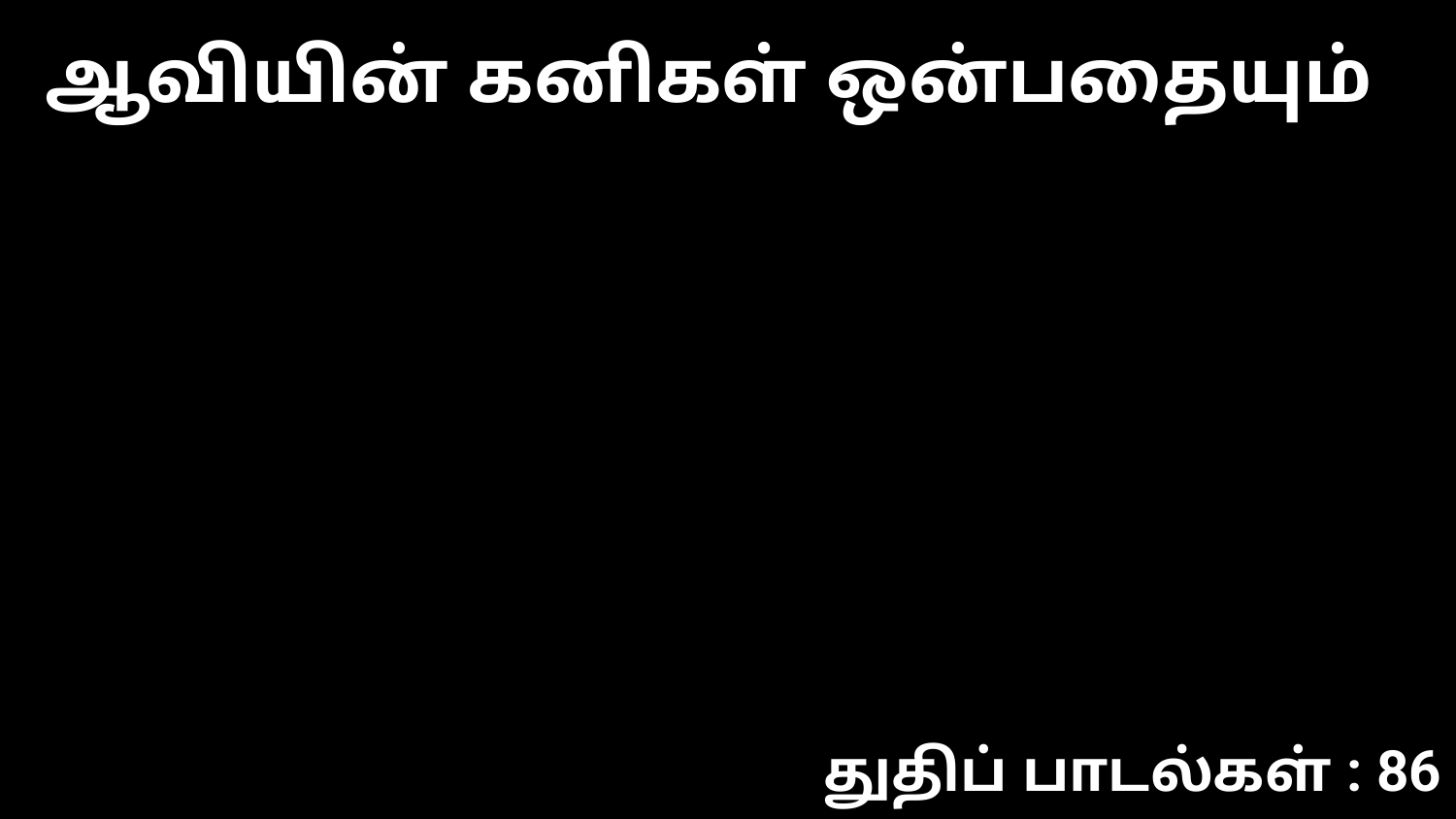

ஆவியின் கனிகள் ஒன்பதையும்
துதிப் பாடல்கள் : 86